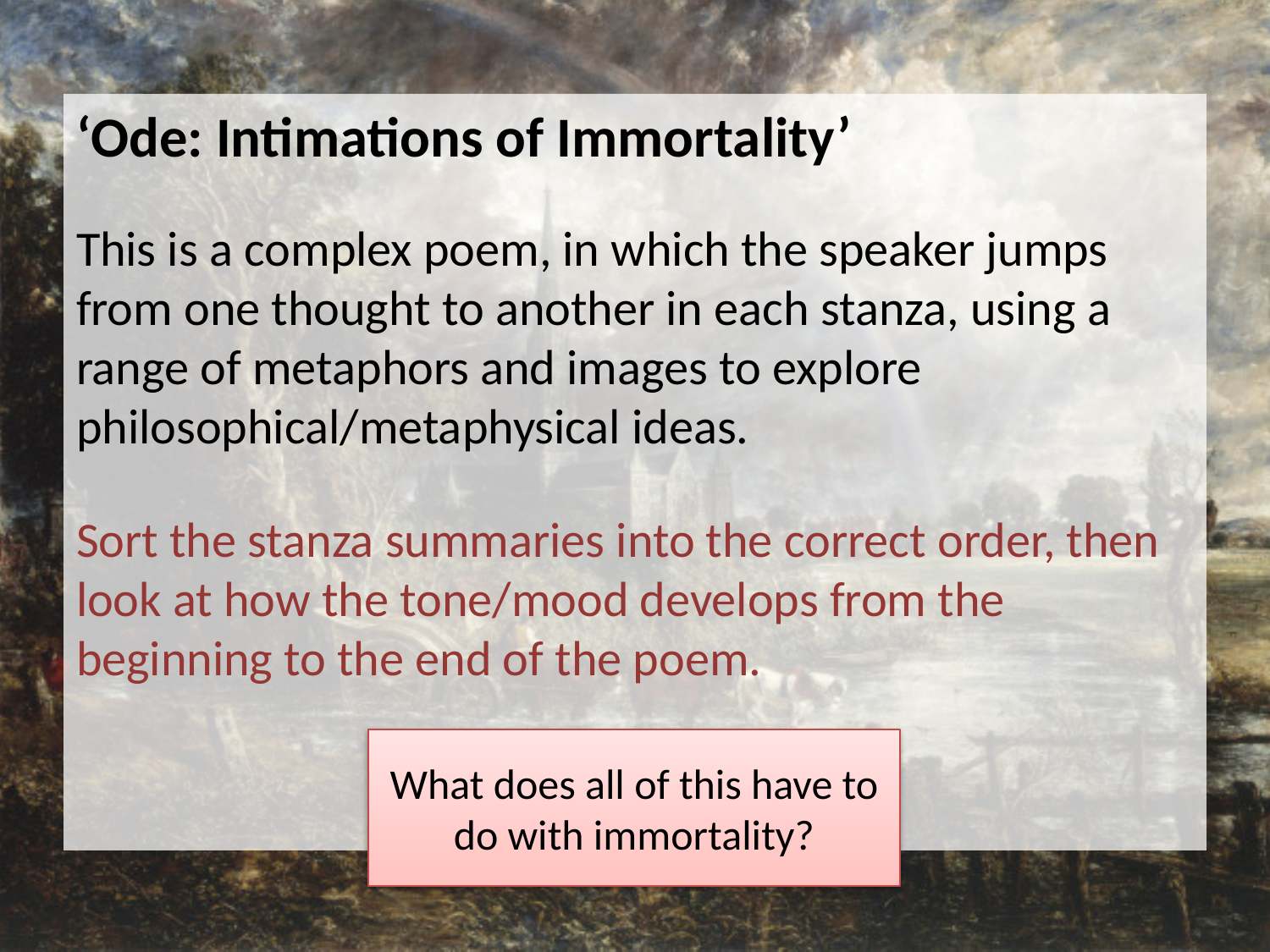

‘Ode: Intimations of Immortality’

This is a complex poem, in which the speaker jumps from one thought to another in each stanza, using a range of metaphors and images to explore philosophical/metaphysical ideas.

Sort the stanza summaries into the correct order, then look at how the tone/mood develops from the beginning to the end of the poem.
What does all of this have to do with immortality?